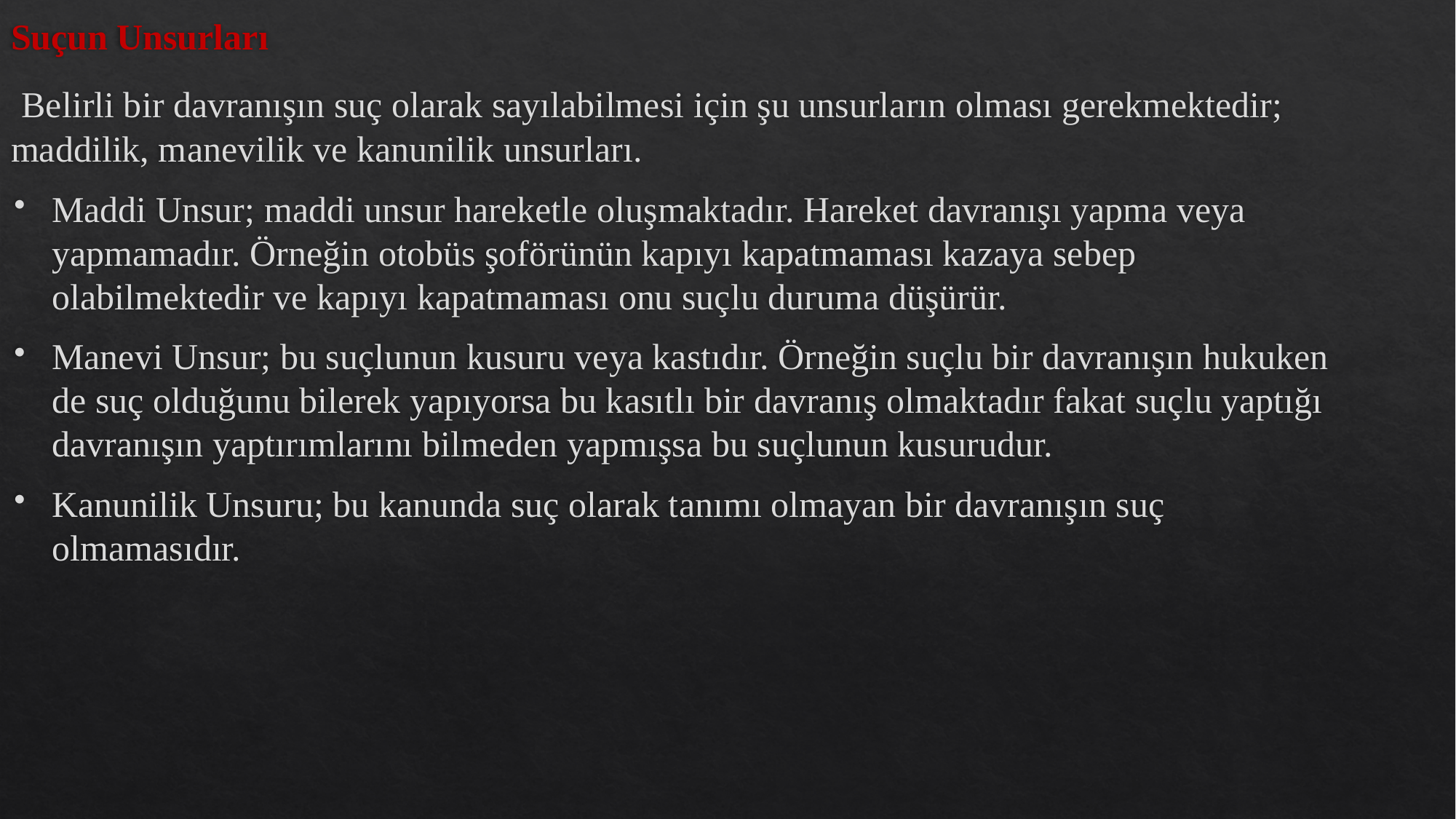

Suçun Unsurları
 Belirli bir davranışın suç olarak sayılabilmesi için şu unsurların olması gerekmektedir; maddilik, manevilik ve kanunilik unsurları.
Maddi Unsur; maddi unsur hareketle oluşmaktadır. Hareket davranışı yapma veya yapmamadır. Örneğin otobüs şoförünün kapıyı kapatmaması kazaya sebep olabilmektedir ve kapıyı kapatmaması onu suçlu duruma düşürür.
Manevi Unsur; bu suçlunun kusuru veya kastıdır. Örneğin suçlu bir davranışın hukuken de suç olduğunu bilerek yapıyorsa bu kasıtlı bir davranış olmaktadır fakat suçlu yaptığı davranışın yaptırımlarını bilmeden yapmışsa bu suçlunun kusurudur.
Kanunilik Unsuru; bu kanunda suç olarak tanımı olmayan bir davranışın suç olmamasıdır.